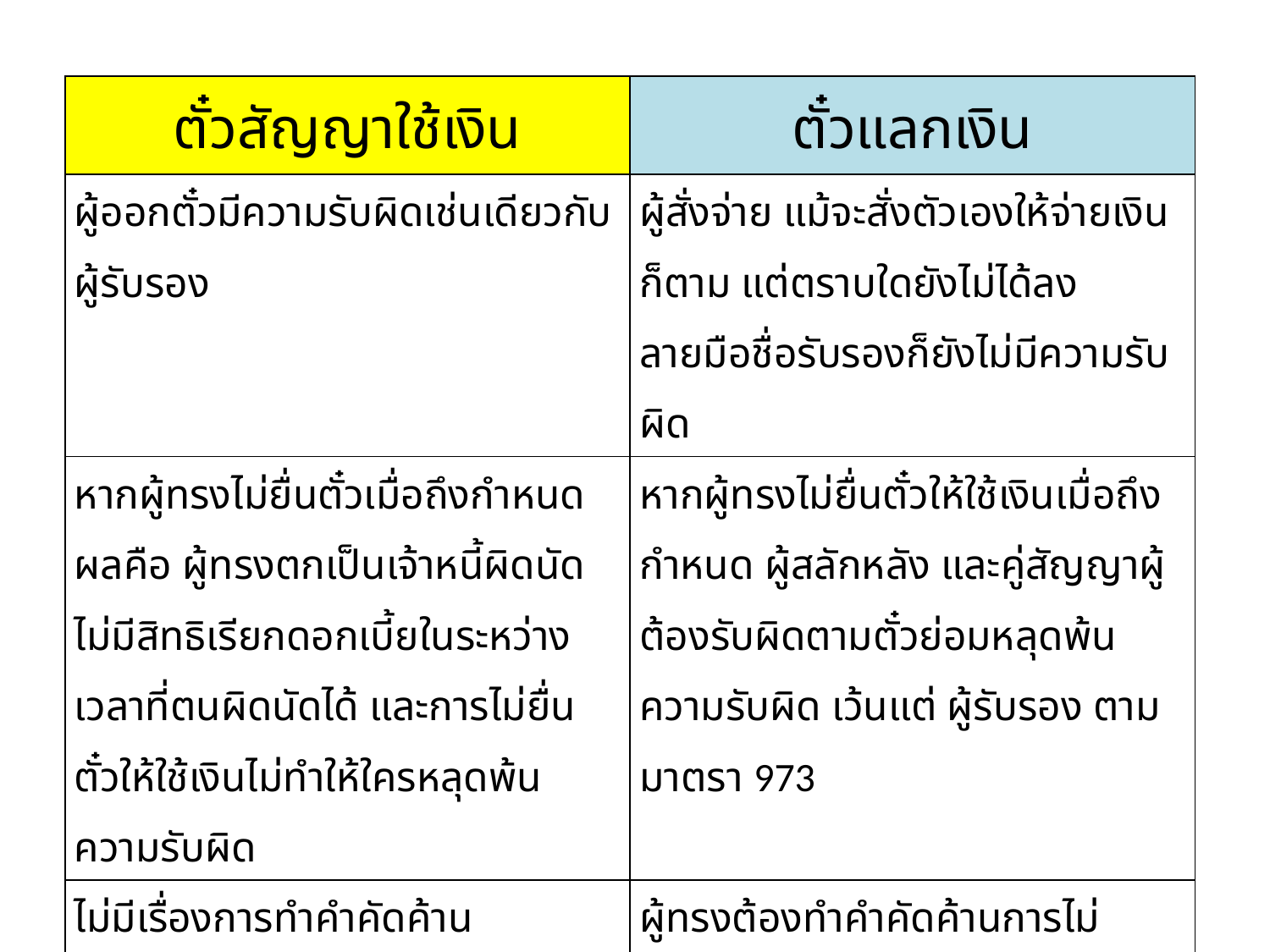

| ตั๋วสัญญาใช้เงิน | ตั๋วแลกเงิน |
| --- | --- |
| ผู้ออกตั๋วมีความรับผิดเช่นเดียวกับผู้รับรอง | ผู้สั่งจ่าย แม้จะสั่งตัวเองให้จ่ายเงินก็ตาม แต่ตราบใดยังไม่ได้ลงลายมือชื่อรับรองก็ยังไม่มีความรับผิด |
| หากผู้ทรงไม่ยื่นตั๋วเมื่อถึงกำหนด ผลคือ ผู้ทรงตกเป็นเจ้าหนี้ผิดนัด ไม่มีสิทธิเรียกดอกเบี้ยในระหว่างเวลาที่ตนผิดนัดได้ และการไม่ยื่นตั๋วให้ใช้เงินไม่ทำให้ใครหลุดพ้นความรับผิด | หากผู้ทรงไม่ยื่นตั๋วให้ใช้เงินเมื่อถึงกำหนด ผู้สลักหลัง และคู่สัญญาผู้ต้องรับผิดตามตั๋วย่อมหลุดพ้นความรับผิด เว้นแต่ ผู้รับรอง ตามมาตรา 973 |
| ไม่มีเรื่องการทำคำคัดค้าน | ผู้ทรงต้องทำคำคัดค้านการไม่รับรอง หรือไม่ใช้เงิน มิฉะนั้นสิ้นสิทธิไล่เบี้ยเอากับผู้สั่งจ่าย ผู้สลักหลัง เว้นแต่ผู้รับรองเท่านั้น |
| อายุความฟ้อง ๓ ปี กรณีฟ้องผู้ออกตั๋วสัญญาใช้เงิน(ม. ๑๐๐๑) ๑ ปี กรณีฟ้องผู้สลักหลัง(ม.๑๐๐๒) | อายุความฟ้อง ๓ ปี กรณีฟ้องผู้รับรอง ตามมาตรา ๑๐๐๑ ๑ ปี กรณีฟ้องผู้สั่งจ่ายและผู้สลักหลัง (ม.๑๐๐๒) |